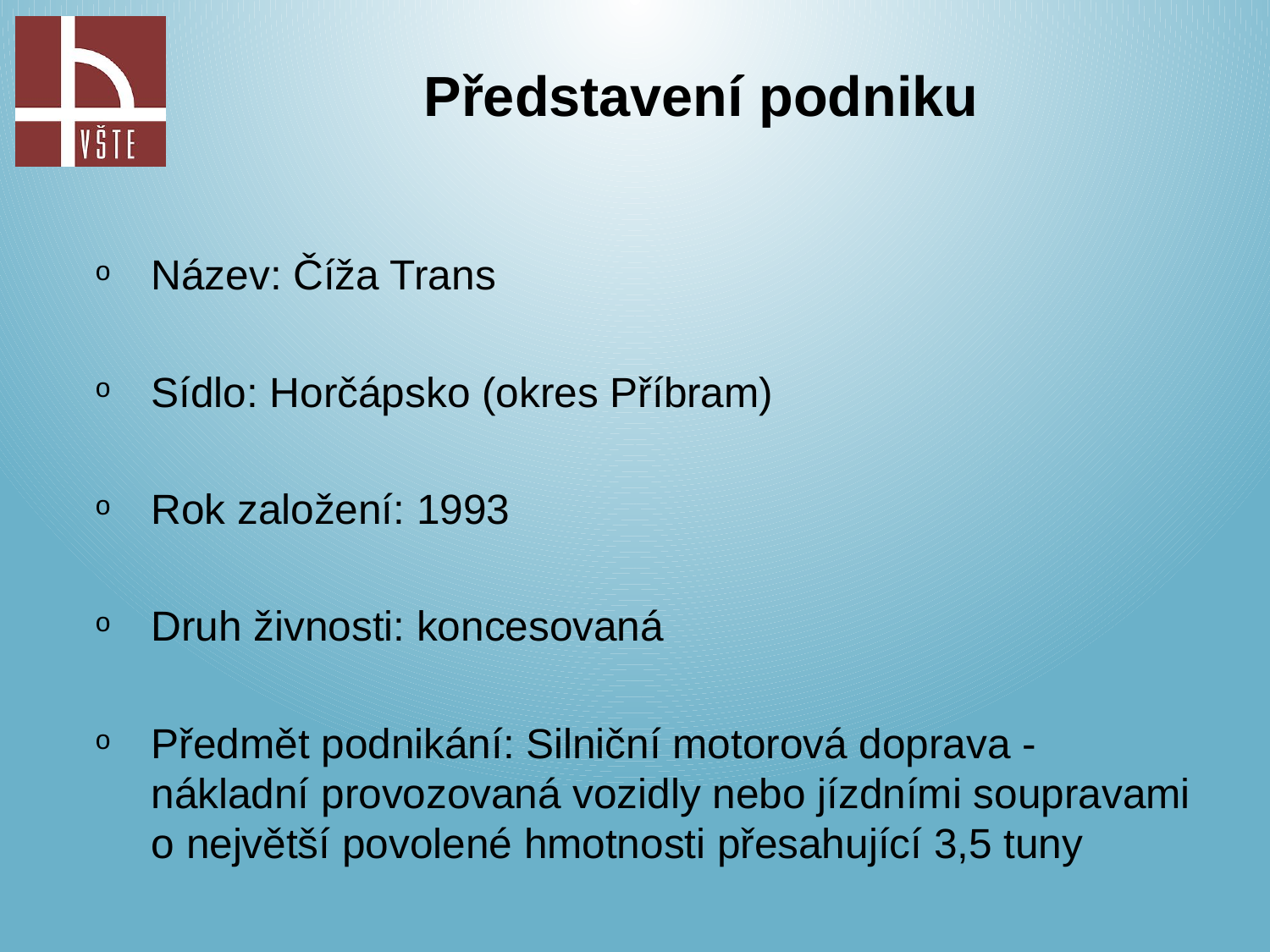

Představení podniku
Název: Číža Trans

Sídlo: Horčápsko (okres Příbram)

Rok založení: 1993

Druh živnosti: koncesovaná

Předmět podnikání: Silniční motorová doprava - nákladní provozovaná vozidly nebo jízdními soupravami o největší povolené hmotnosti přesahující 3,5 tuny